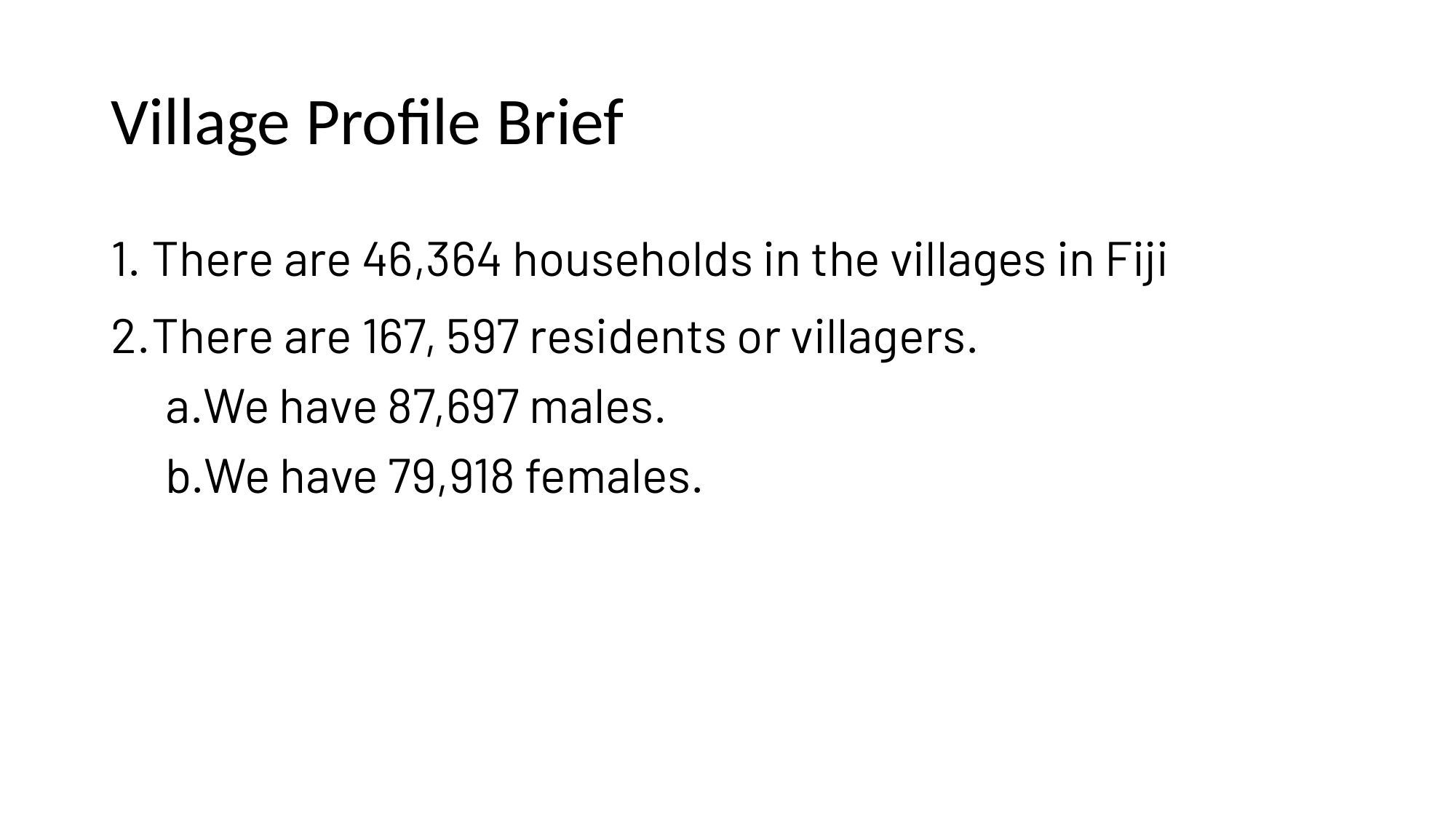

# Village Profile Brief
There are 46,364 households in the villages in Fiji
There are 167, 597 residents or villagers.
We have 87,697 males.
We have 79,918 females.